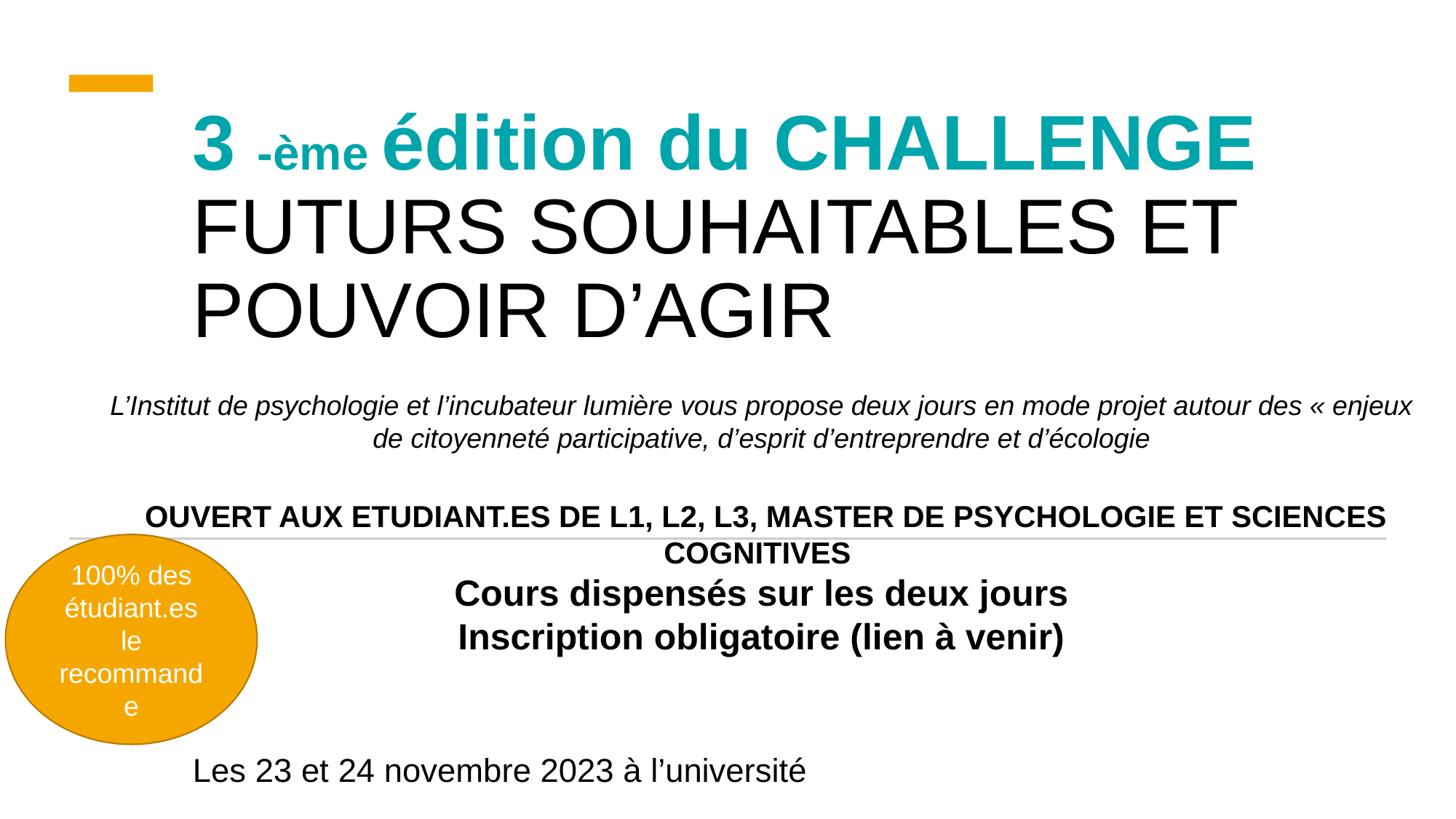

# 3 -ème édition du CHALLENGE FUTURS SOUHAITABLES ET POUVOIR D’AGIR
L’Institut de psychologie et l’incubateur lumière vous propose deux jours en mode projet autour des « enjeux de citoyenneté participative, d’esprit d’entreprendre et d’écologie

 OUVERT AUX ETUDIANT.ES DE L1, L2, L3, MASTER DE PSYCHOLOGIE ET SCIENCES COGNITIVES
Cours dispensés sur les deux jours
Inscription obligatoire (lien à venir)

100% des étudiant.es le recommande
Les 23 et 24 novembre 2023 à l’université